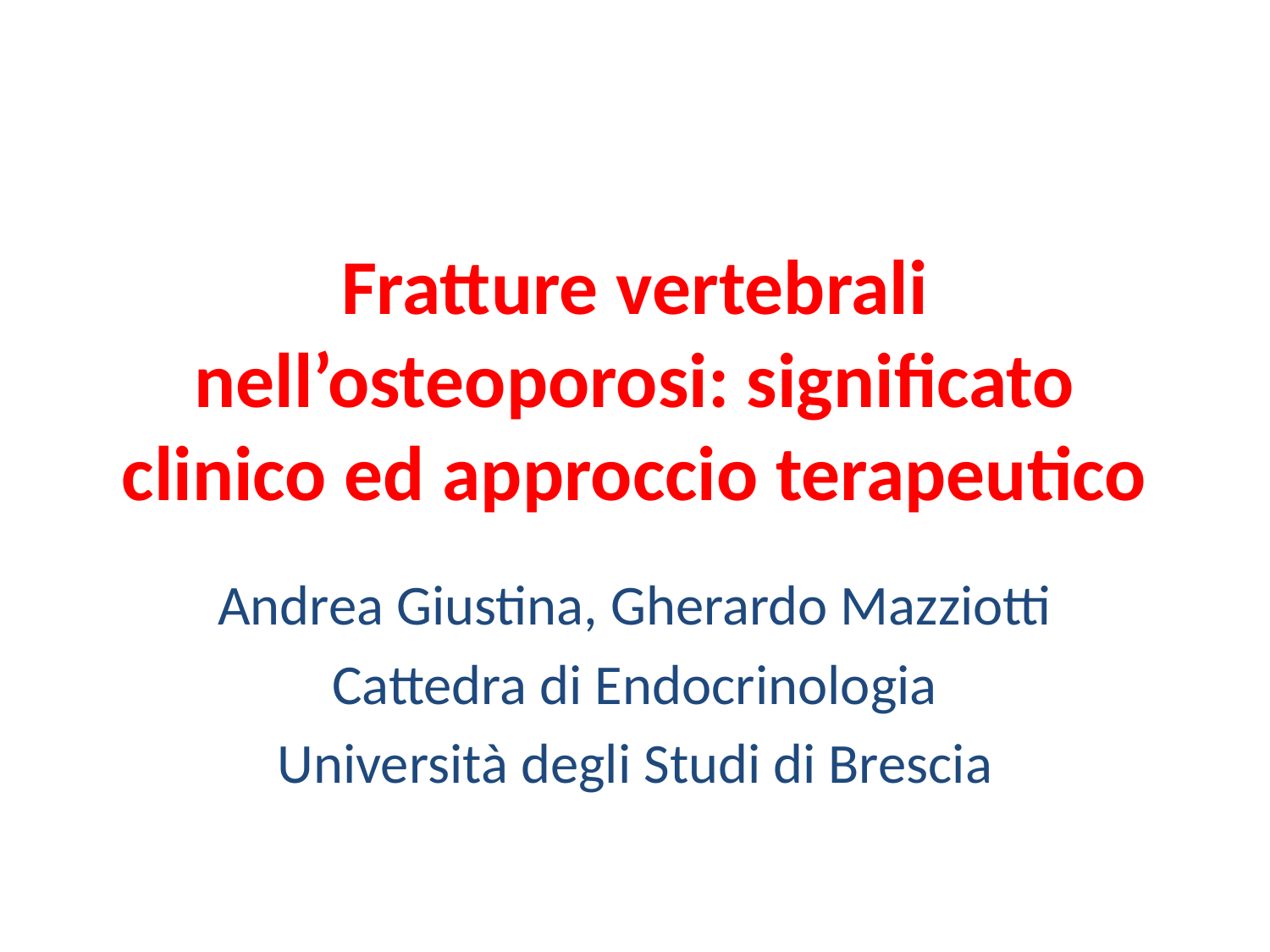

# Fratture vertebrali nell’osteoporosi: significato clinico ed approccio terapeutico
Andrea Giustina, Gherardo Mazziotti
Cattedra di Endocrinologia
Università degli Studi di Brescia